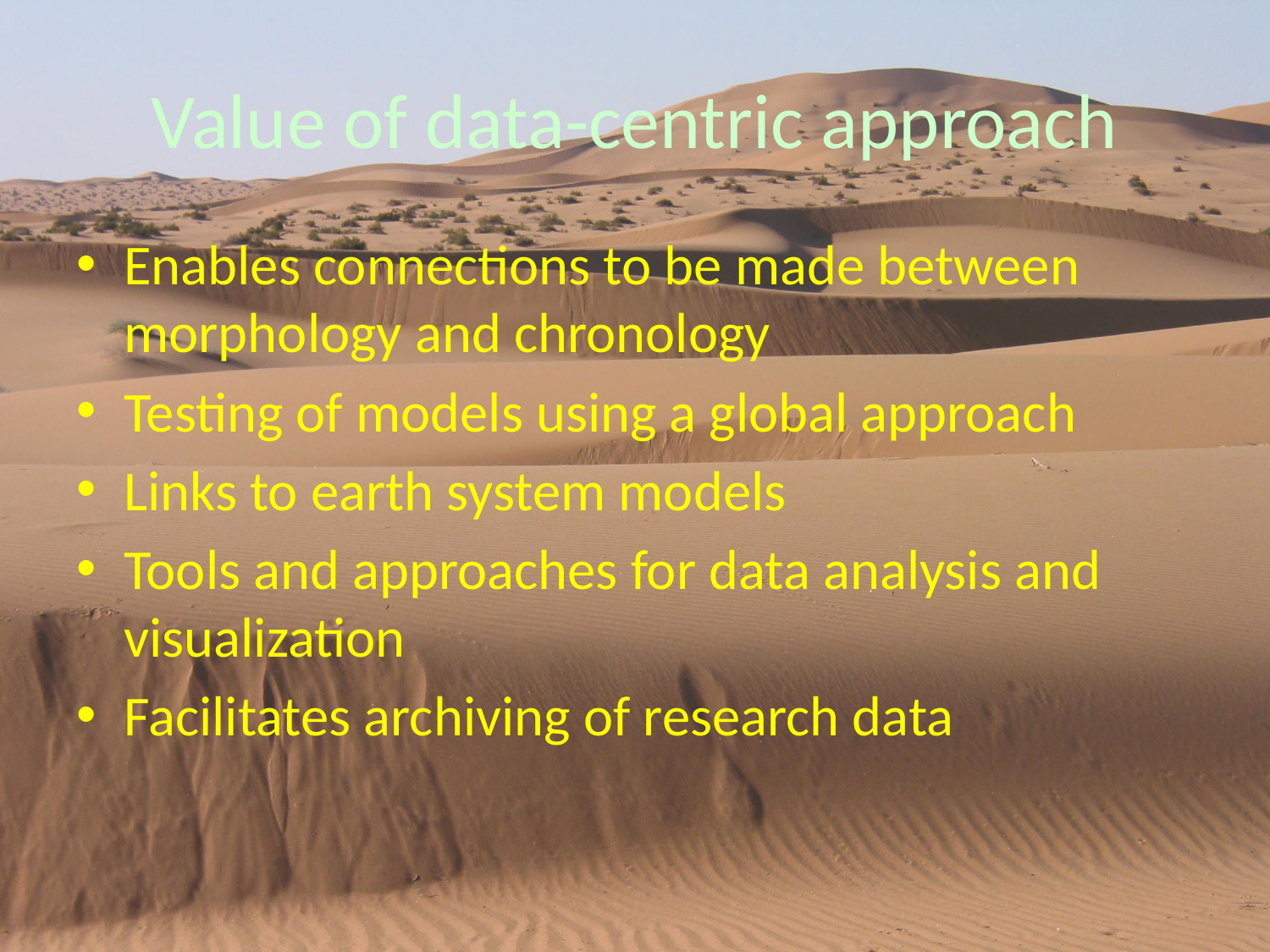

# Value of data-centric approach
Enables connections to be made between morphology and chronology
Testing of models using a global approach
Links to earth system models
Tools and approaches for data analysis and visualization
Facilitates archiving of research data